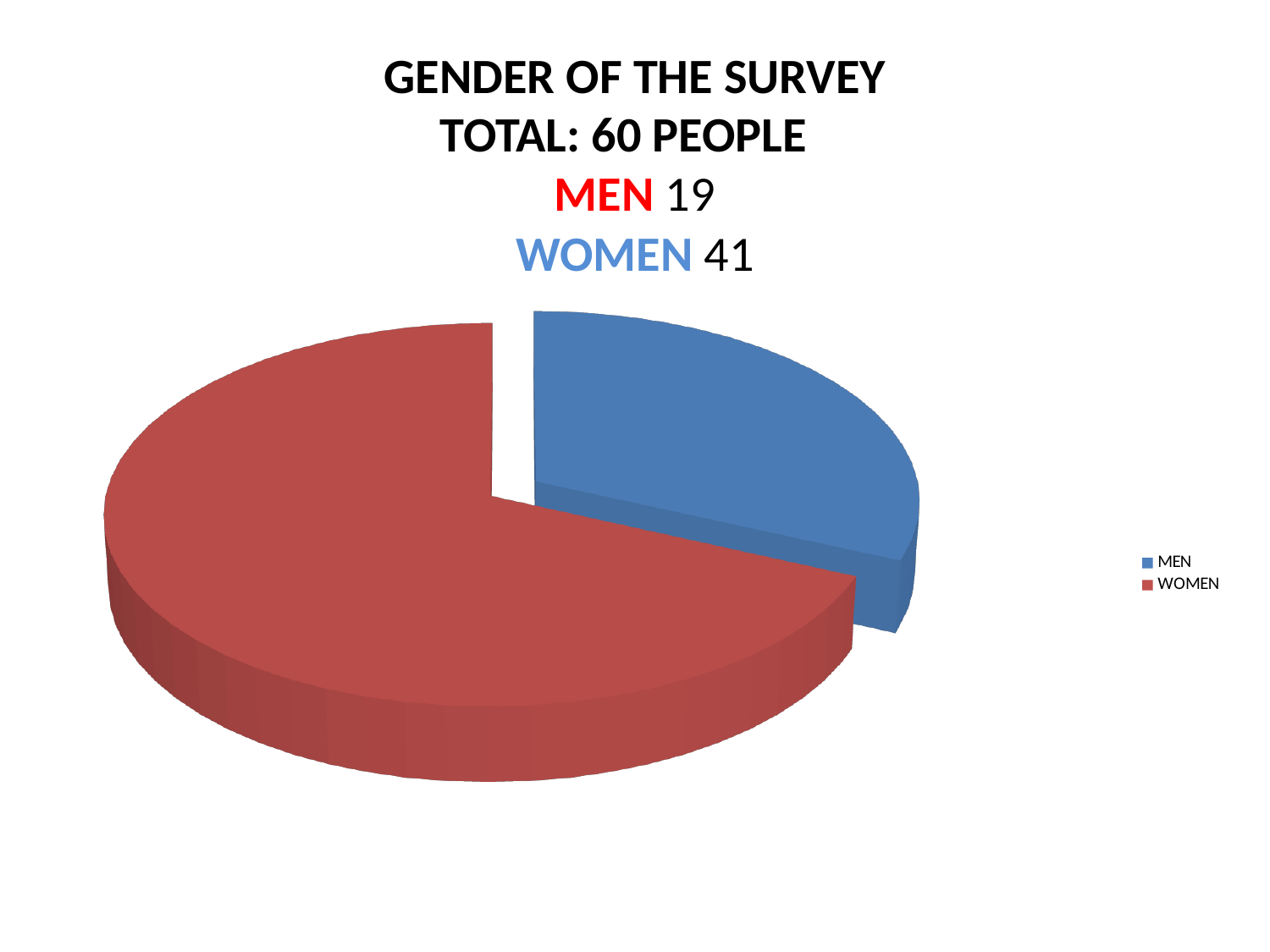

# GENDER OF THE SURVEY TOTAL: 60 PEOPLE MEN 19 WOMEN 41

[unsupported chart]